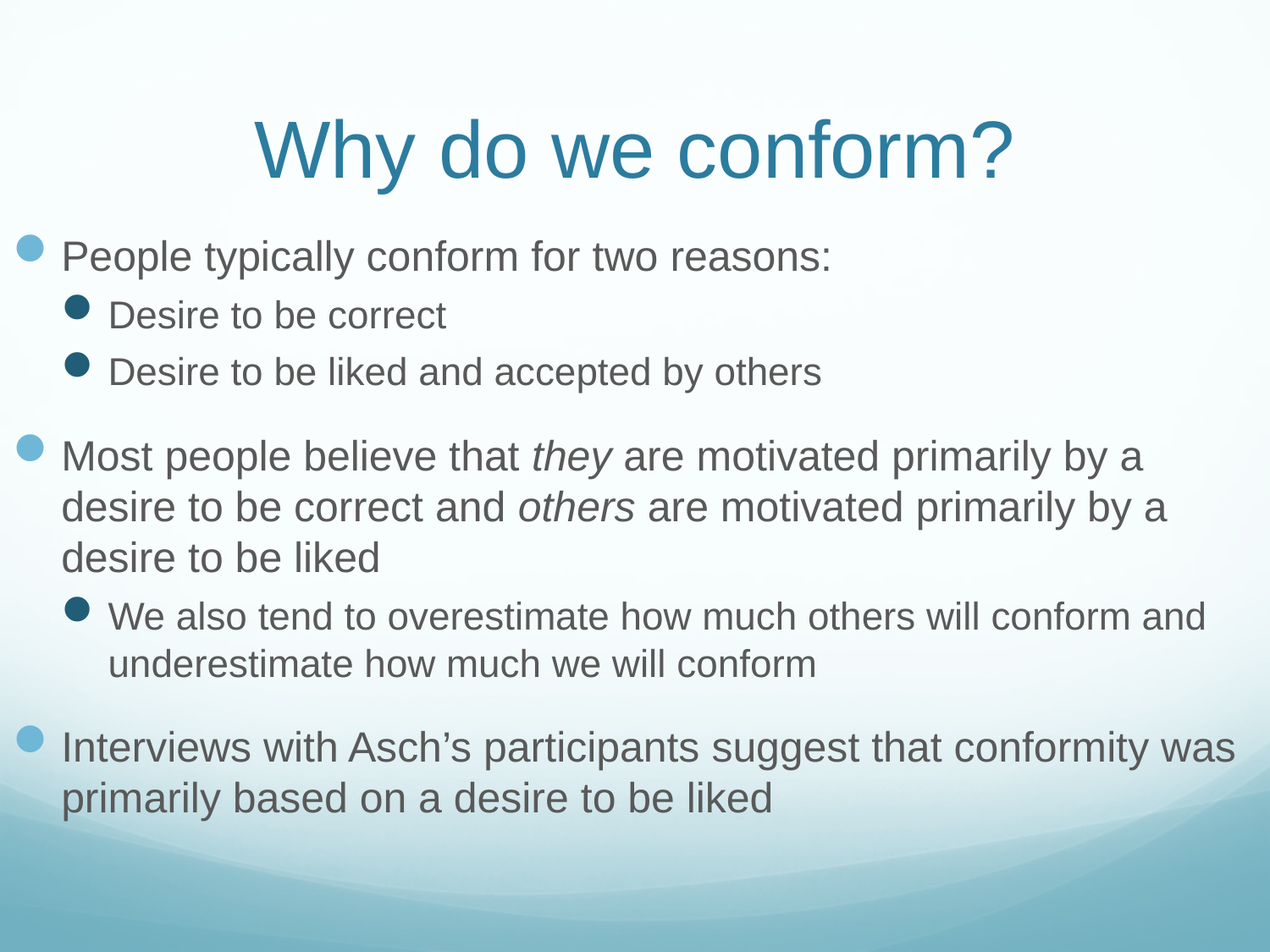

# Why do we conform?
People typically conform for two reasons:
Desire to be correct
Desire to be liked and accepted by others
Most people believe that they are motivated primarily by a desire to be correct and others are motivated primarily by a desire to be liked
We also tend to overestimate how much others will conform and underestimate how much we will conform
Interviews with Asch’s participants suggest that conformity was primarily based on a desire to be liked